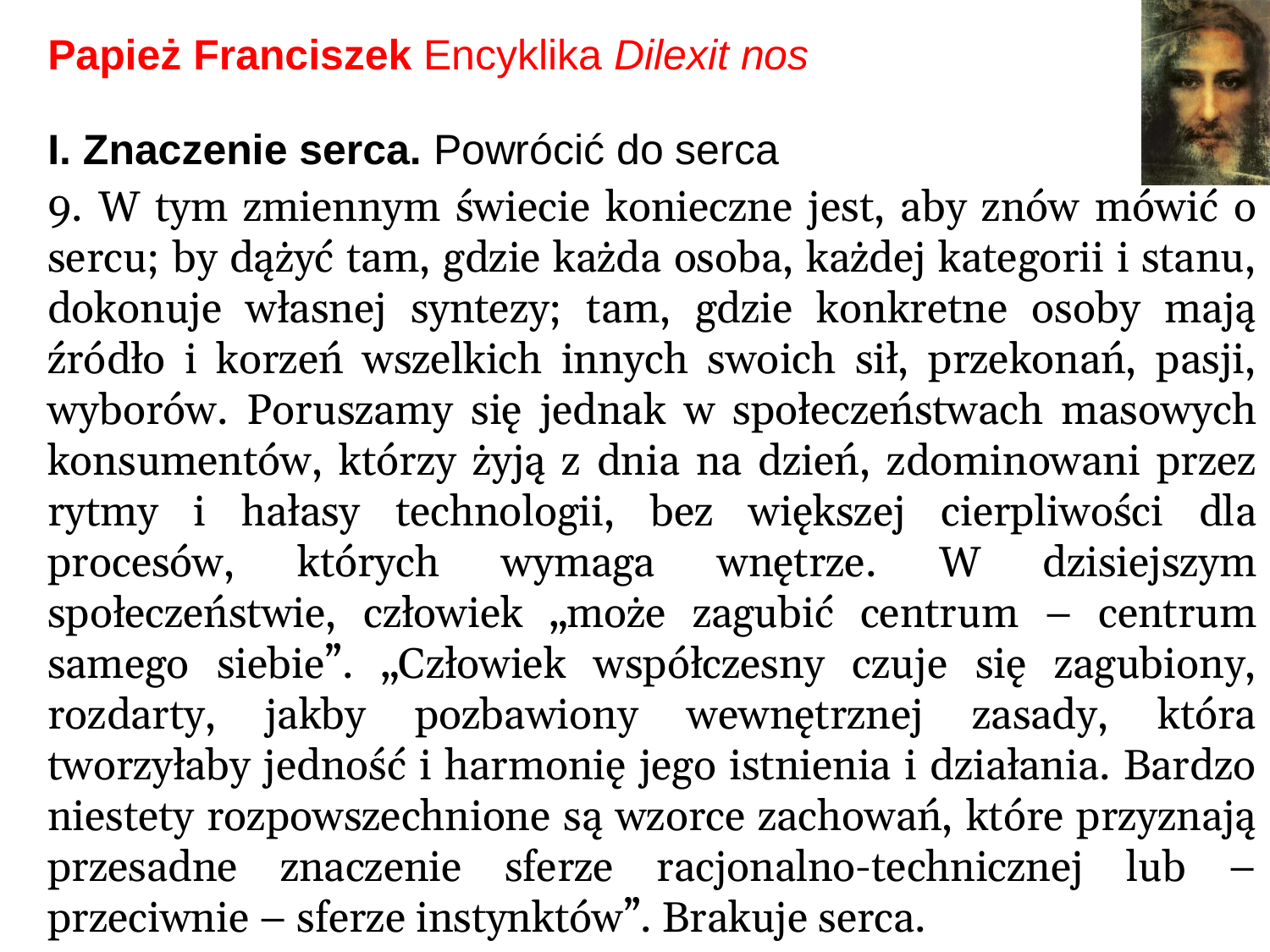

# Papież Franciszek Encyklika Dilexit nos
I. Znaczenie serca. Powrócić do serca
9. W tym zmiennym świecie konieczne jest, aby znów mówić o sercu; by dążyć tam, gdzie każda osoba, każdej kategorii i stanu, dokonuje własnej syntezy; tam, gdzie konkretne osoby mają źródło i korzeń wszelkich innych swoich sił, przekonań, pasji, wyborów. Poruszamy się jednak w społeczeństwach masowych konsumentów, którzy żyją z dnia na dzień, zdominowani przez rytmy i hałasy technologii, bez większej cierpliwości dla procesów, których wymaga wnętrze. W dzisiejszym społeczeństwie, człowiek „może zagubić centrum – centrum samego siebie”. „Człowiek współczesny czuje się zagubiony, rozdarty, jakby pozbawiony wewnętrznej zasady, która tworzyłaby jedność i harmonię jego istnienia i działania. Bardzo niestety rozpowszechnione są wzorce zachowań, które przyznają przesadne znaczenie sferze racjonalno-technicznej lub – przeciwnie – sferze instynktów”. Brakuje serca.